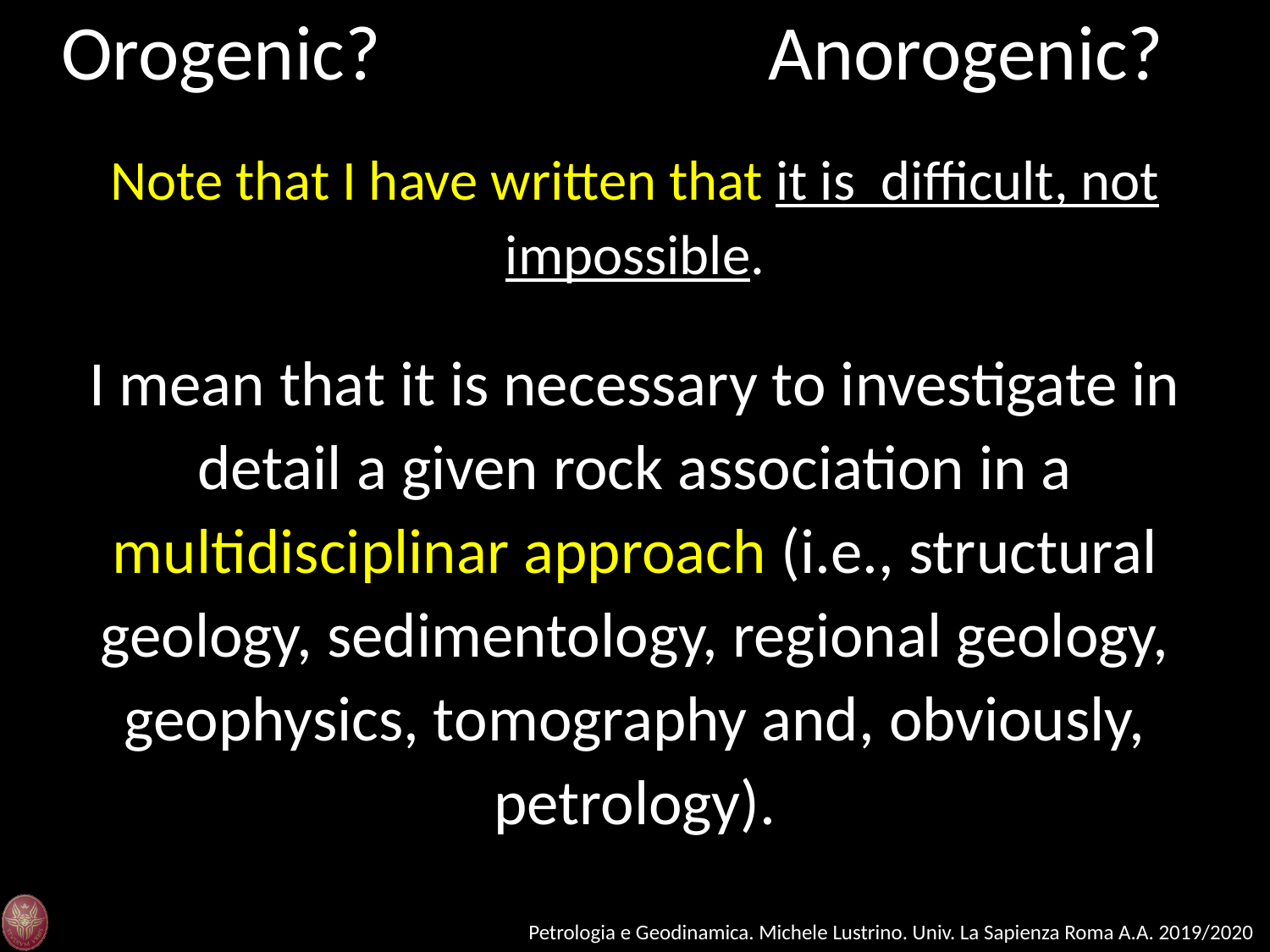

Anorogenic?
Orogenic?
Note that I have written that it is  difficult, not impossible.
I mean that it is necessary to investigate in detail a given rock association in a multidisciplinar approach (i.e., structural geology, sedimentology, regional geology, geophysics, tomography and, obviously, petrology).